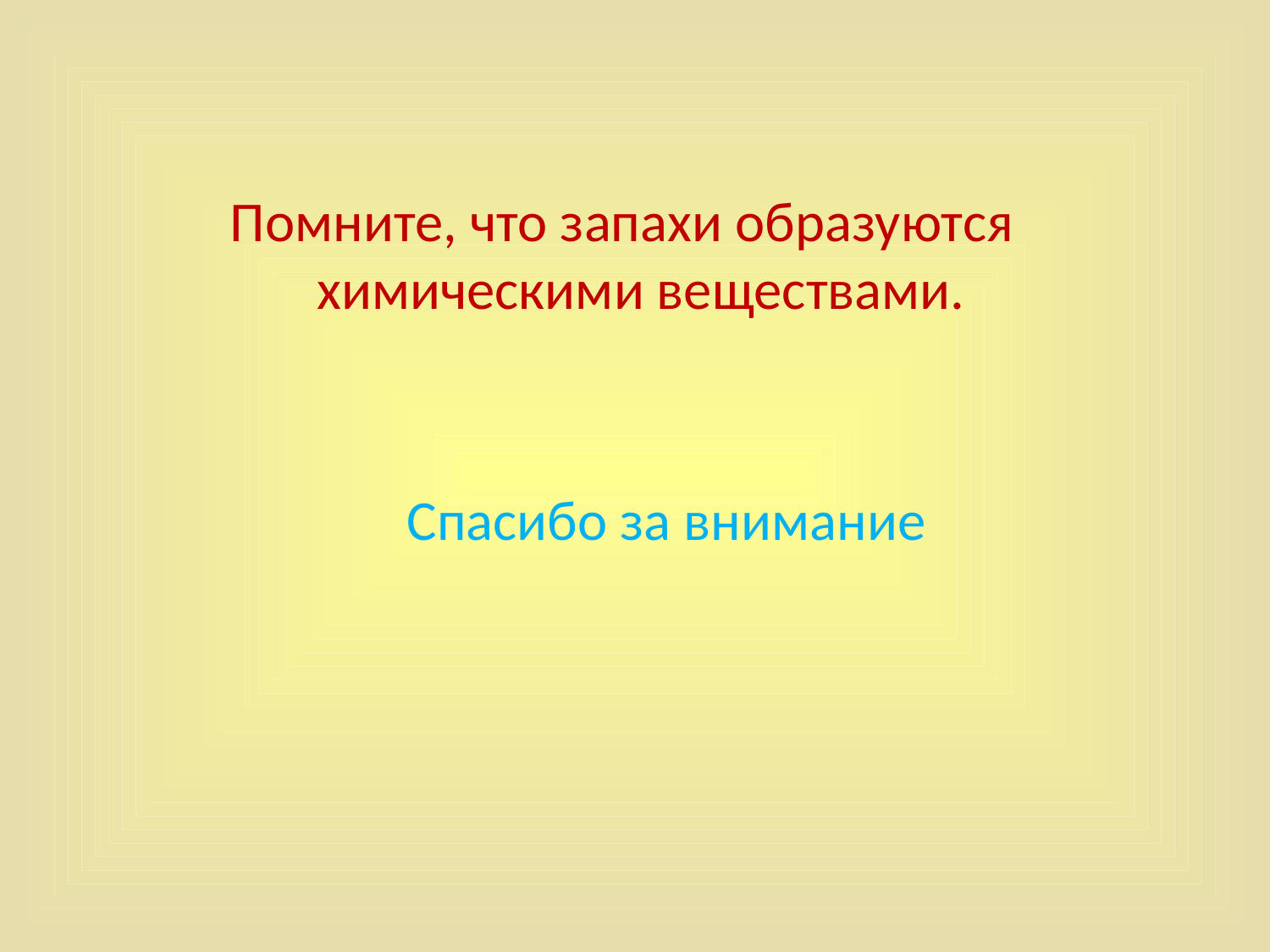

# Помните, что запахи образуются химическими веществами.

Спасибо за внимание